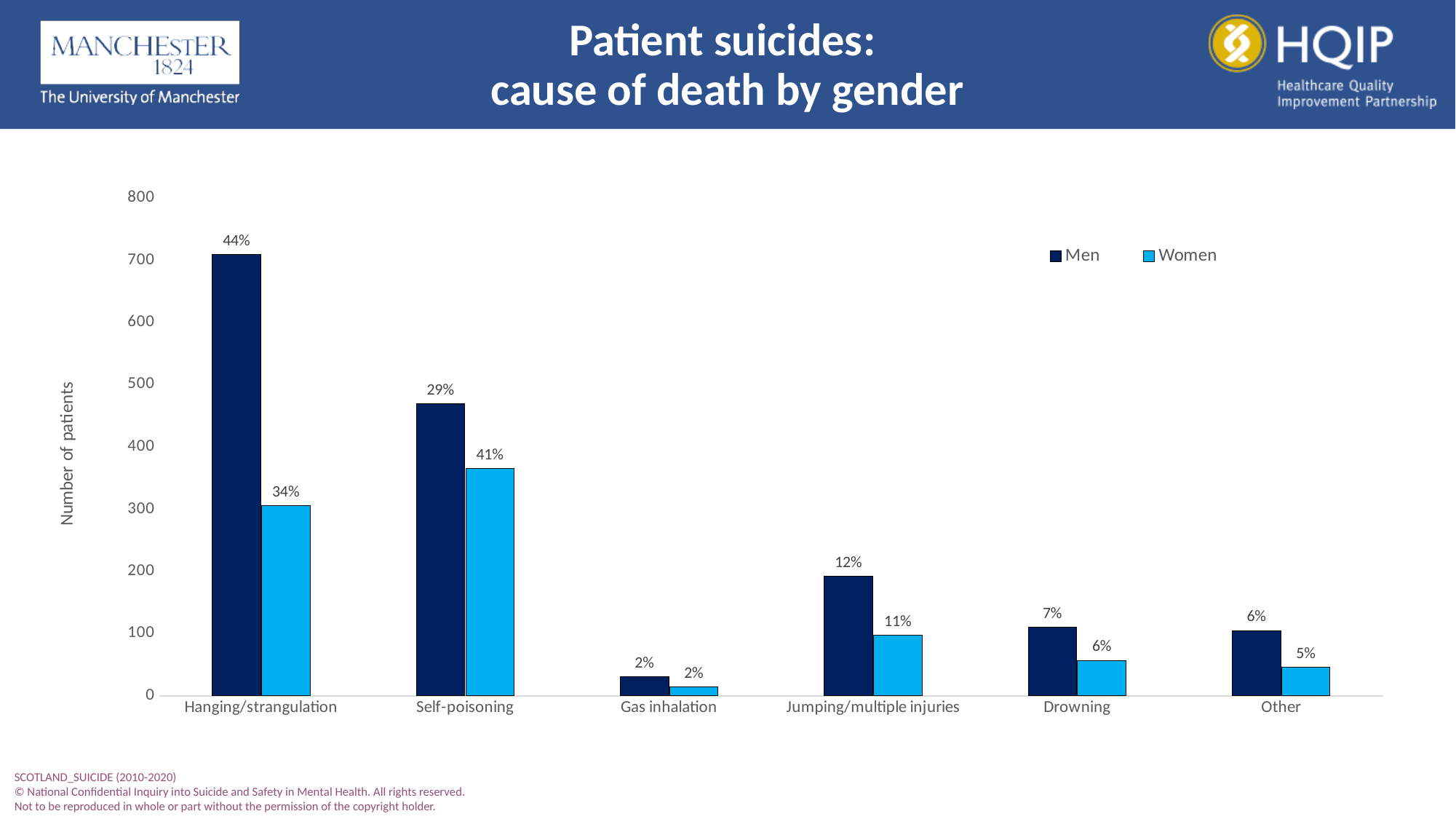

Patient suicides:
cause of death by gender

### Chart

| Category | Men | Women |
|---|---|---|
| Hanging/strangulation | 709.0 | 306.0 |
| Self-poisoning | 469.0 | 366.0 |
| Gas inhalation | 31.0 | 14.0 |
| Jumping/multiple injuries | 192.0 | 98.0 |
| Drowning | 110.0 | 57.0 |
| Other | 105.0 | 46.0 |
SCOTLAND_SUICIDE (2010-2020)
© National Confidential Inquiry into Suicide and Safety in Mental Health. All rights reserved.
Not to be reproduced in whole or part without the permission of the copyright holder.